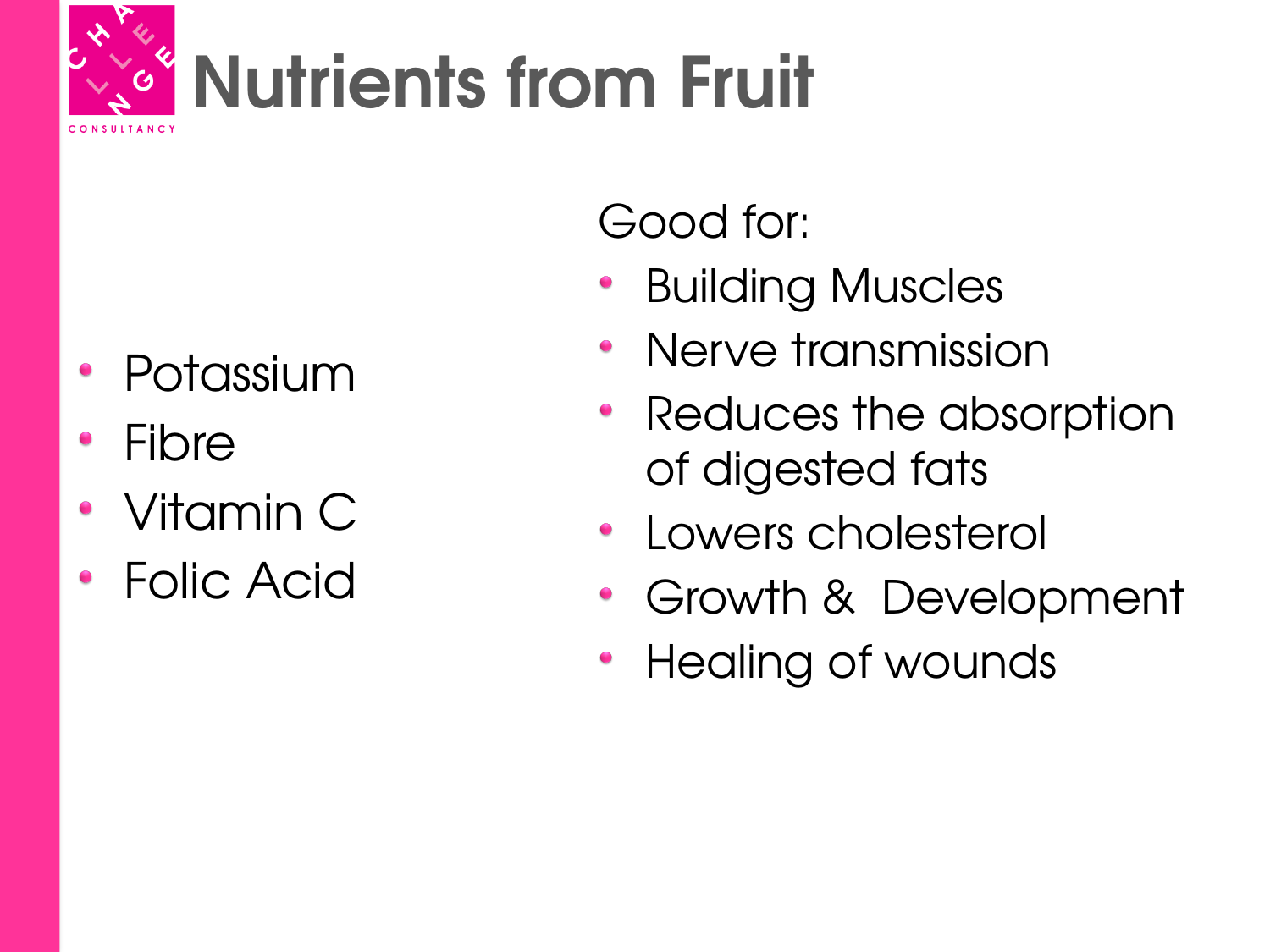

# Nutrients from Fruit
Good for:
Building Muscles
Nerve transmission
Reduces the absorption of digested fats
Lowers cholesterol
Growth &  Development
Healing of wounds

Potassium
Fibre
Vitamin C
Folic Acid